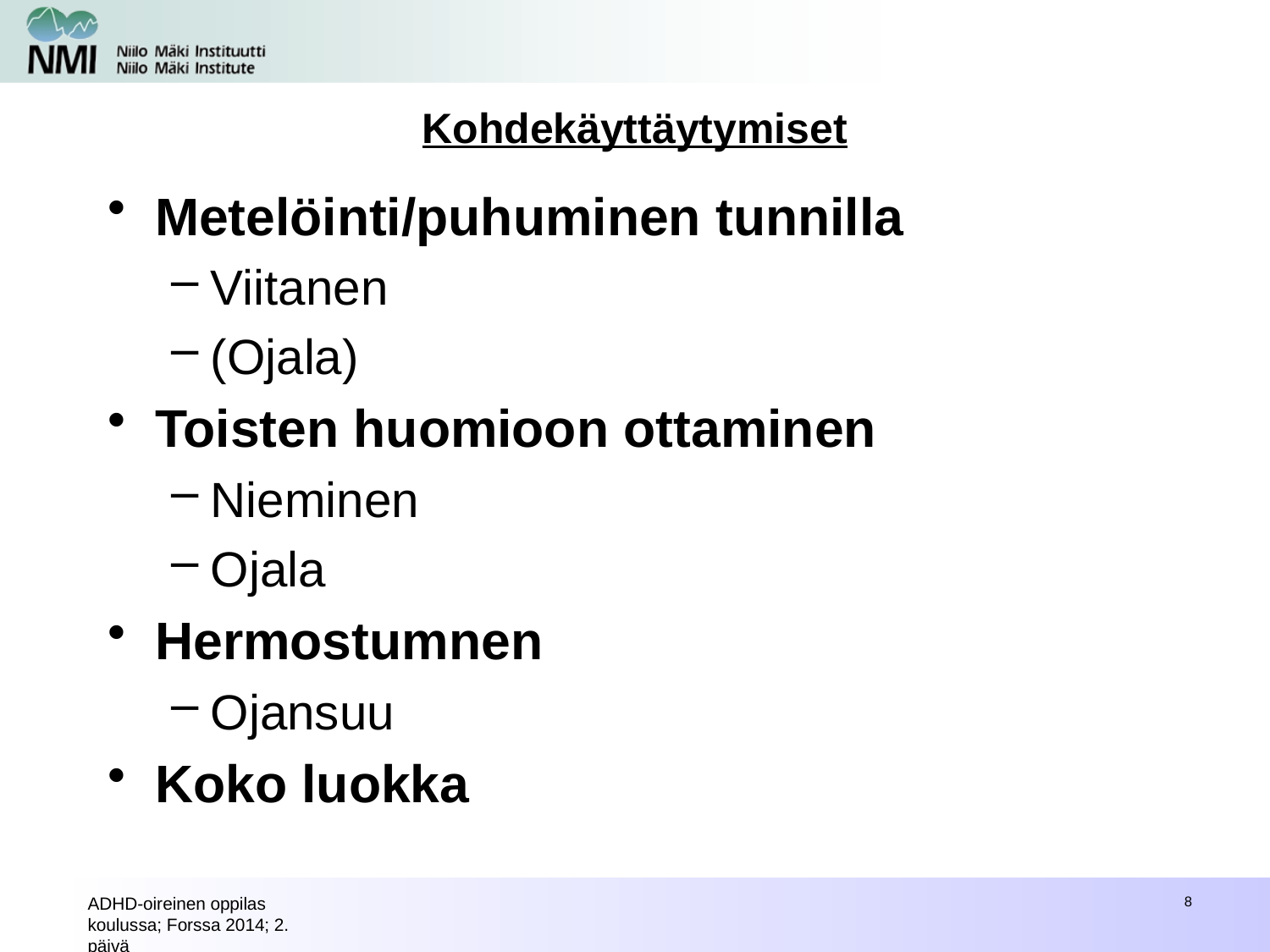

# Kohdekäyttäytymiset
Metelöinti/puhuminen tunnilla
Viitanen
(Ojala)
Toisten huomioon ottaminen
Nieminen
Ojala
Hermostumnen
Ojansuu
Koko luokka

ADHD-oireinen oppilas koulussa; Forssa 2014; 2. päivä
8